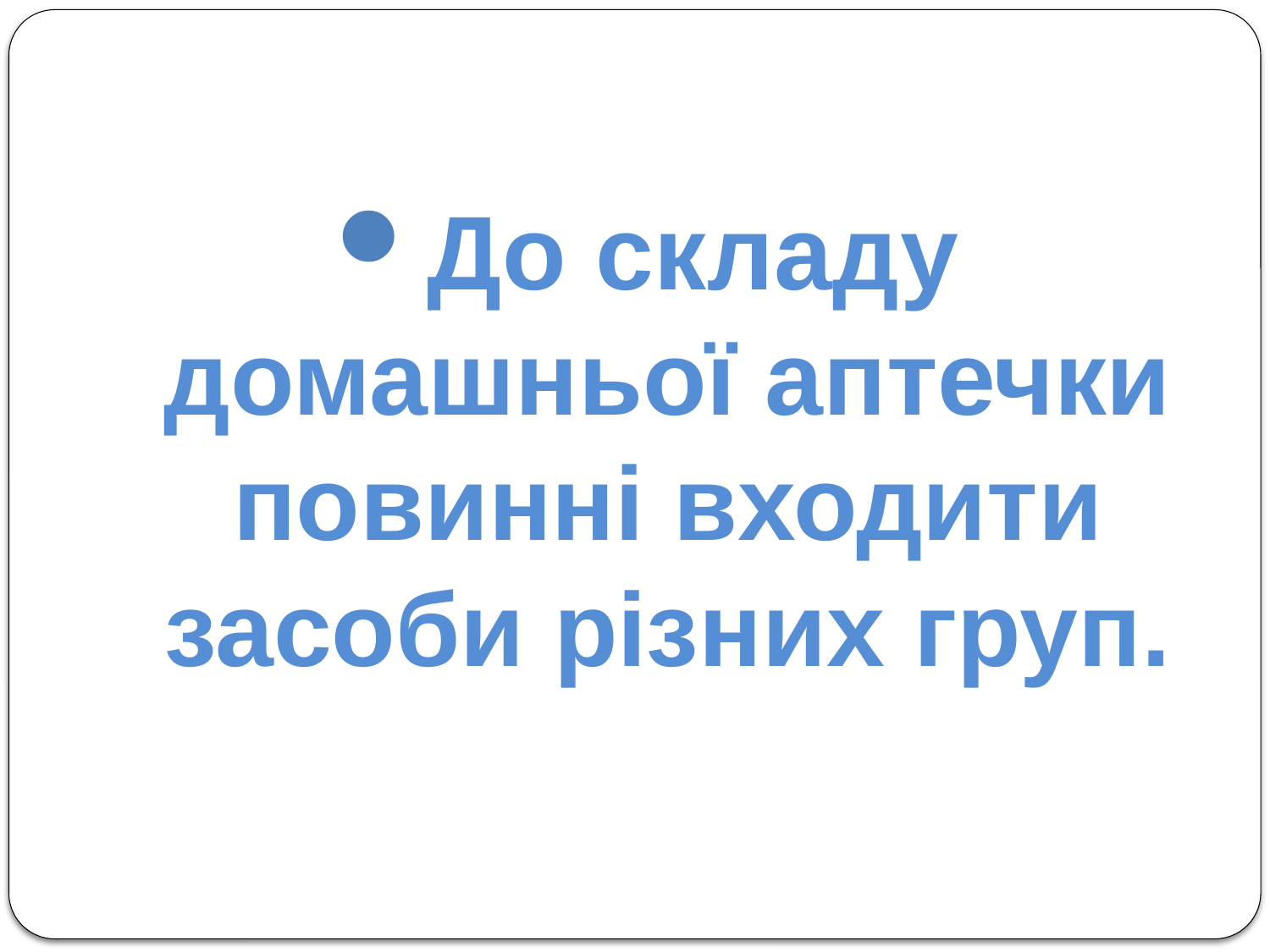

До складу домашньої аптечки повинні входити засоби різних груп.